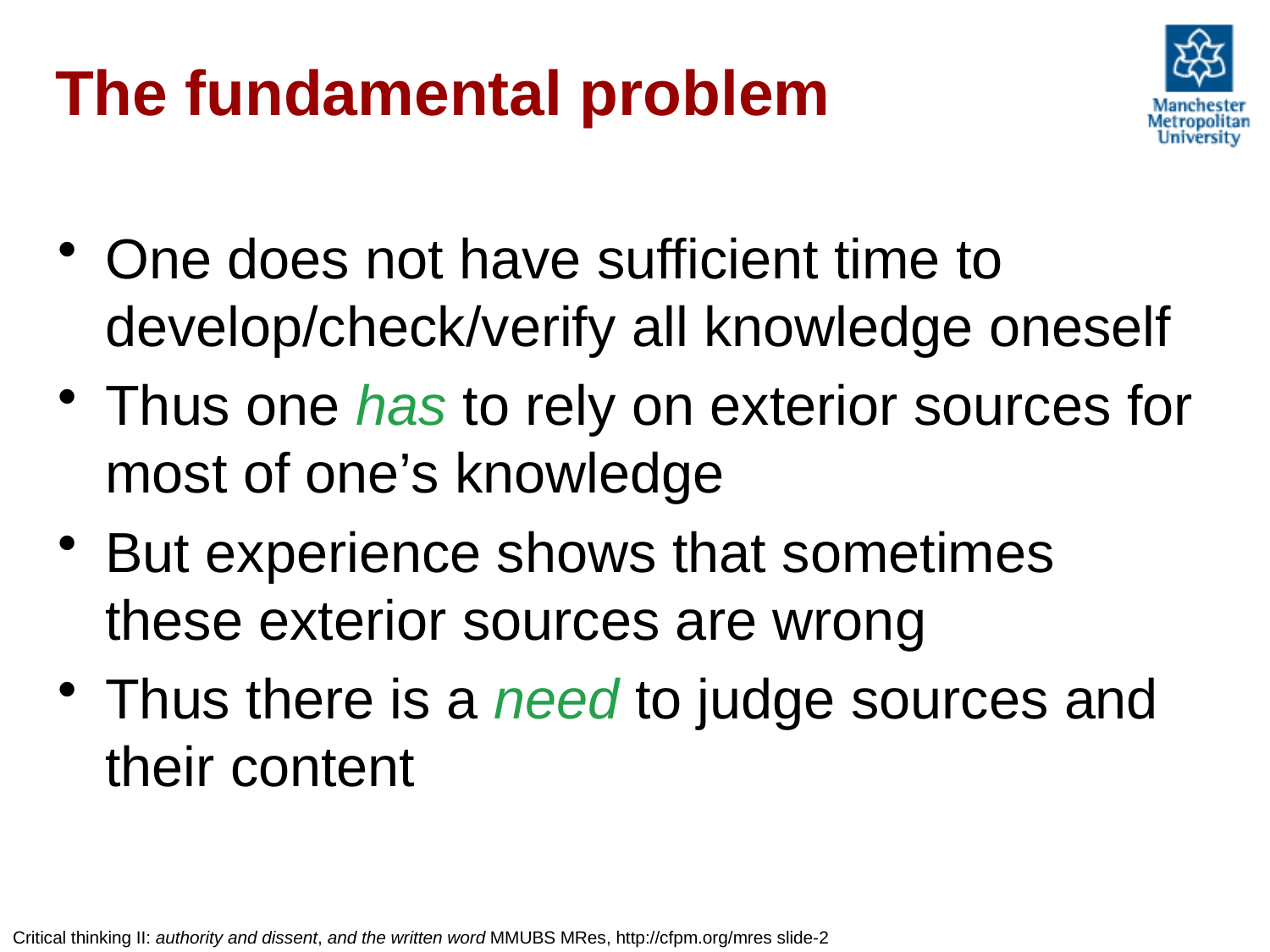

# The fundamental problem
One does not have sufficient time to develop/check/verify all knowledge oneself
Thus one has to rely on exterior sources for most of one’s knowledge
But experience shows that sometimes these exterior sources are wrong
Thus there is a need to judge sources and their content
Critical thinking II: authority and dissent, and the written word MMUBS MRes, http://cfpm.org/mres slide-2